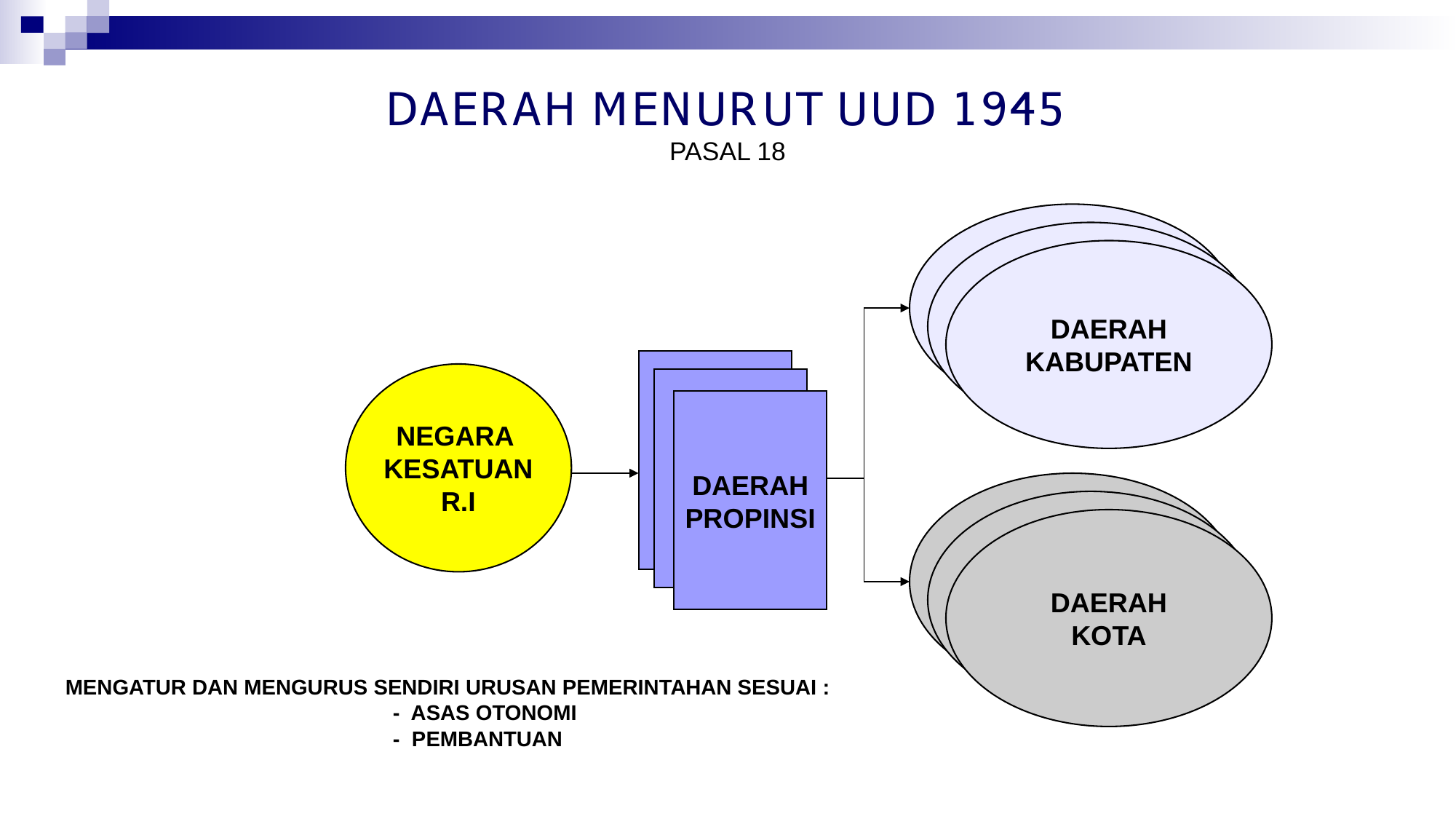

# DAERAH MENURUT UUD 1945 PASAL 18
DAERAH
KABUPATEN
DAERAH
KABUPATEN
DAERAH
KABUPATEN

DAERAH
PROPINSI
NEGARA
KESATUAN
R.I
DAERAH
KOTA
DAERAH
KOTA
DAERAH
KOTA
MENGATUR DAN MENGURUS SENDIRI URUSAN PEMERINTAHAN SESUAI :
			-  ASAS OTONOMI
			-  PEMBANTUAN